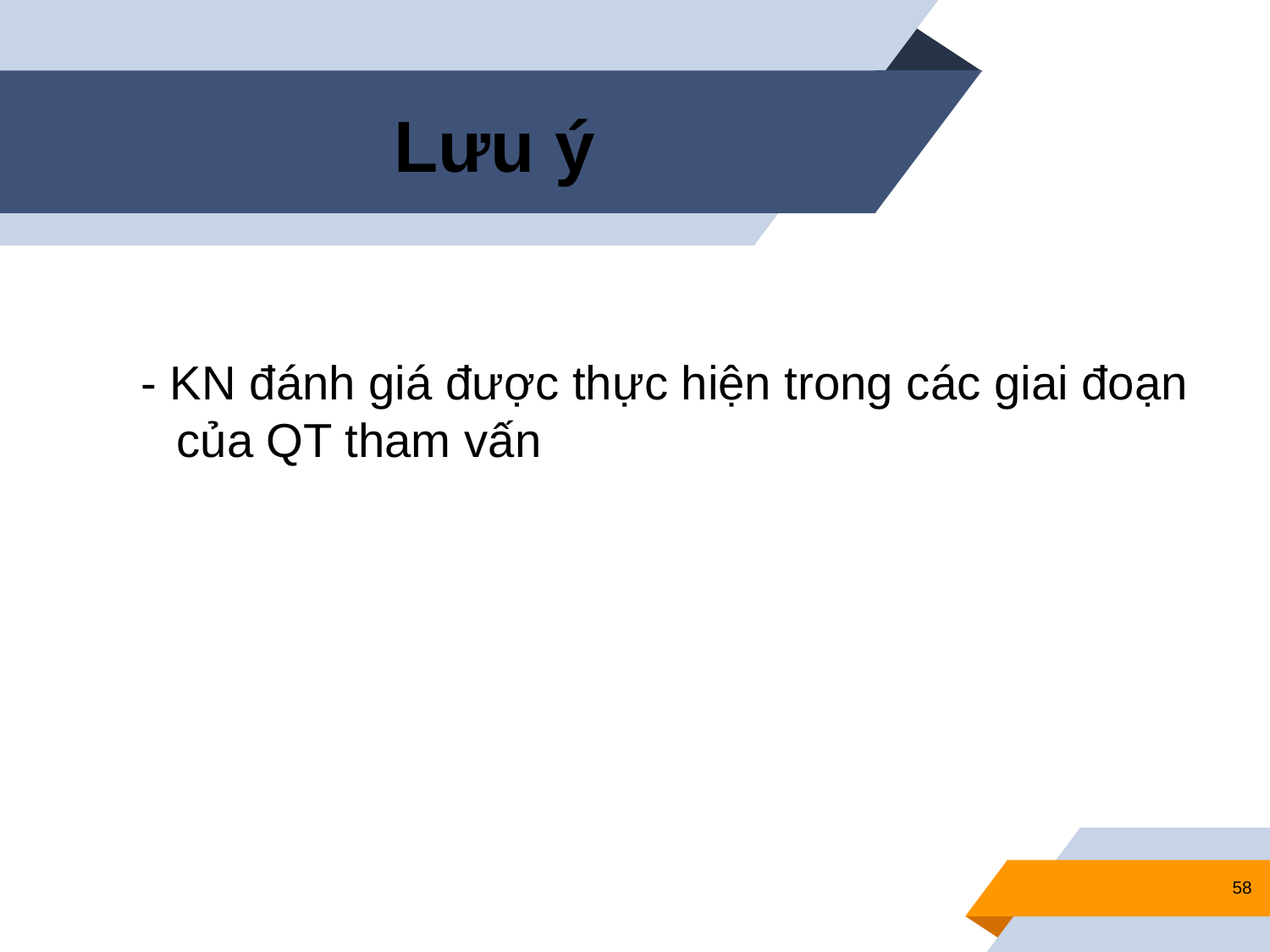

# Lưu ý
- KN đánh giá được thực hiện trong các giai đoạn của QT tham vấn
58